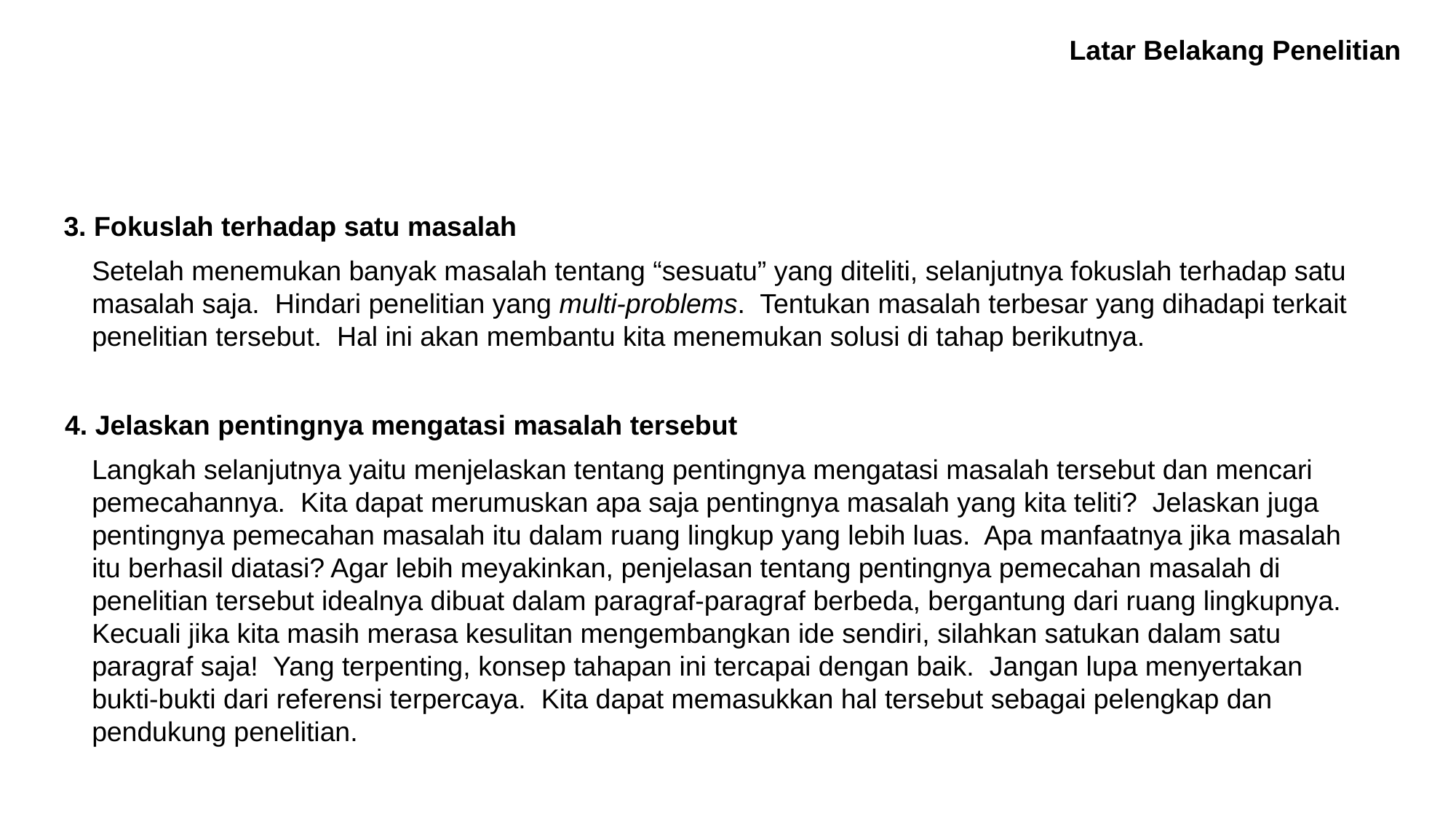

Latar Belakang Penelitian
3. Fokuslah terhadap satu masalah
Setelah menemukan banyak masalah tentang “sesuatu” yang diteliti, selanjutnya fokuslah terhadap satu masalah saja.  Hindari penelitian yang multi-problems.  Tentukan masalah terbesar yang dihadapi terkait penelitian tersebut.  Hal ini akan membantu kita menemukan solusi di tahap berikutnya.
4. Jelaskan pentingnya mengatasi masalah tersebut
Langkah selanjutnya yaitu menjelaskan tentang pentingnya mengatasi masalah tersebut dan mencari pemecahannya.  Kita dapat merumuskan apa saja pentingnya masalah yang kita teliti?  Jelaskan juga pentingnya pemecahan masalah itu dalam ruang lingkup yang lebih luas.  Apa manfaatnya jika masalah itu berhasil diatasi? Agar lebih meyakinkan, penjelasan tentang pentingnya pemecahan masalah di penelitian tersebut idealnya dibuat dalam paragraf-paragraf berbeda, bergantung dari ruang lingkupnya.  Kecuali jika kita masih merasa kesulitan mengembangkan ide sendiri, silahkan satukan dalam satu paragraf saja!  Yang terpenting, konsep tahapan ini tercapai dengan baik.  Jangan lupa menyertakan bukti-bukti dari referensi terpercaya.  Kita dapat memasukkan hal tersebut sebagai pelengkap dan pendukung penelitian.